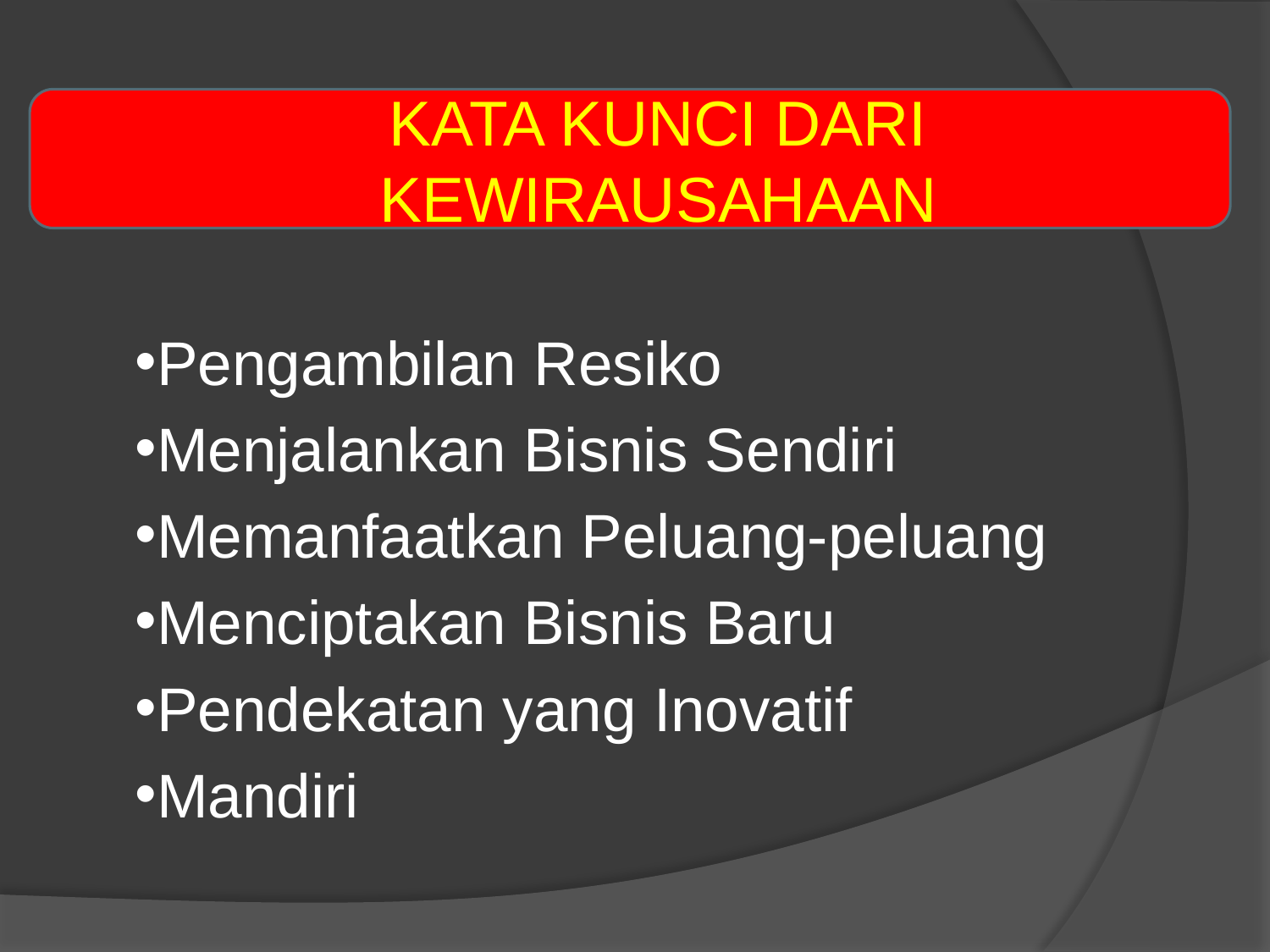

KATA KUNCI DARI KEWIRAUSAHAAN

Pengambilan Resiko
Menjalankan Bisnis Sendiri
Memanfaatkan Peluang-peluang
Menciptakan Bisnis Baru
Pendekatan yang Inovatif
Mandiri